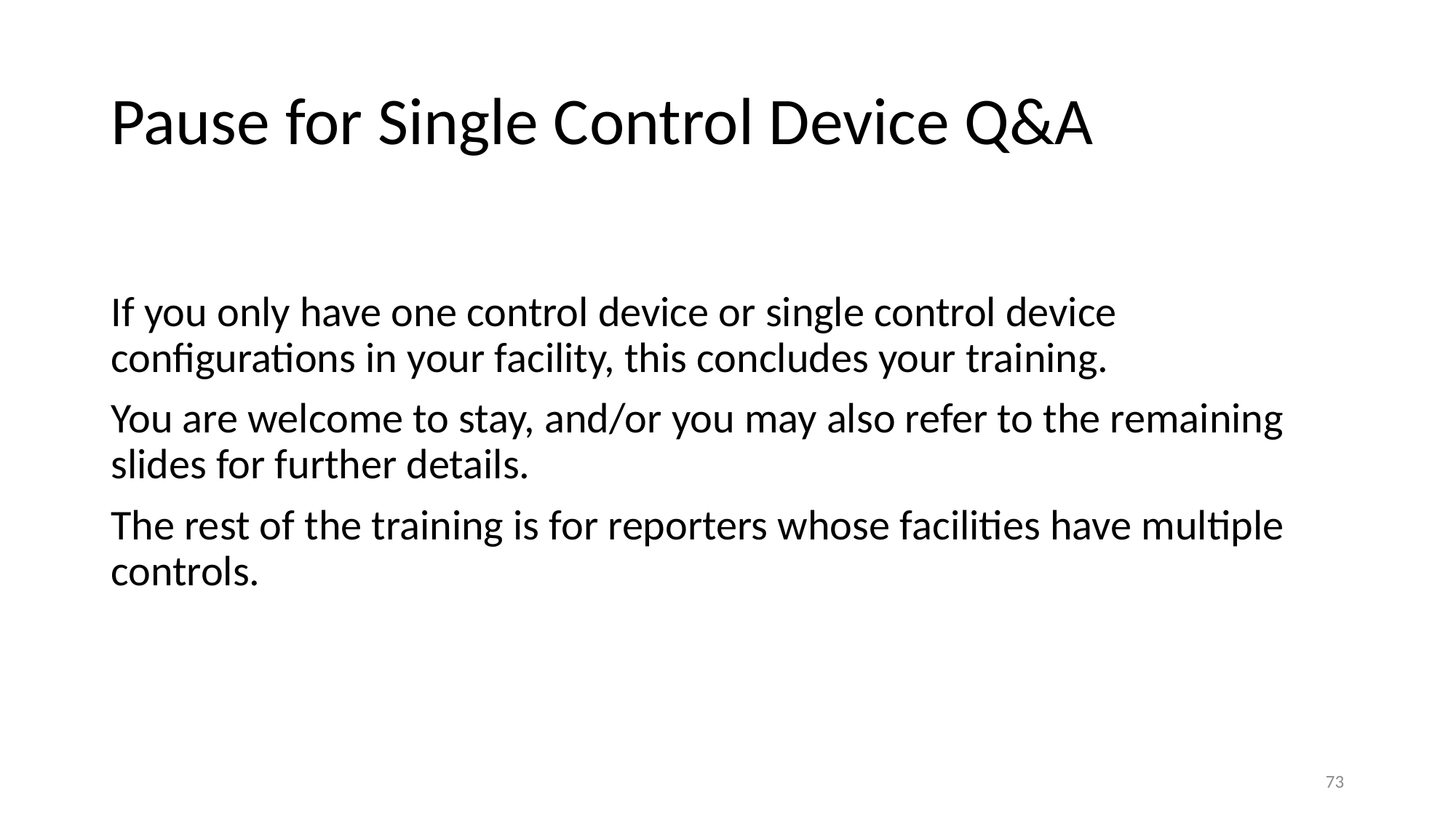

# Pause for Single Control Device Q&A

If you only have one control device or single control device configurations in your facility, this concludes your training.
You are welcome to stay, and/or you may also refer to the remaining slides for further details.
The rest of the training is for reporters whose facilities have multiple controls.

73